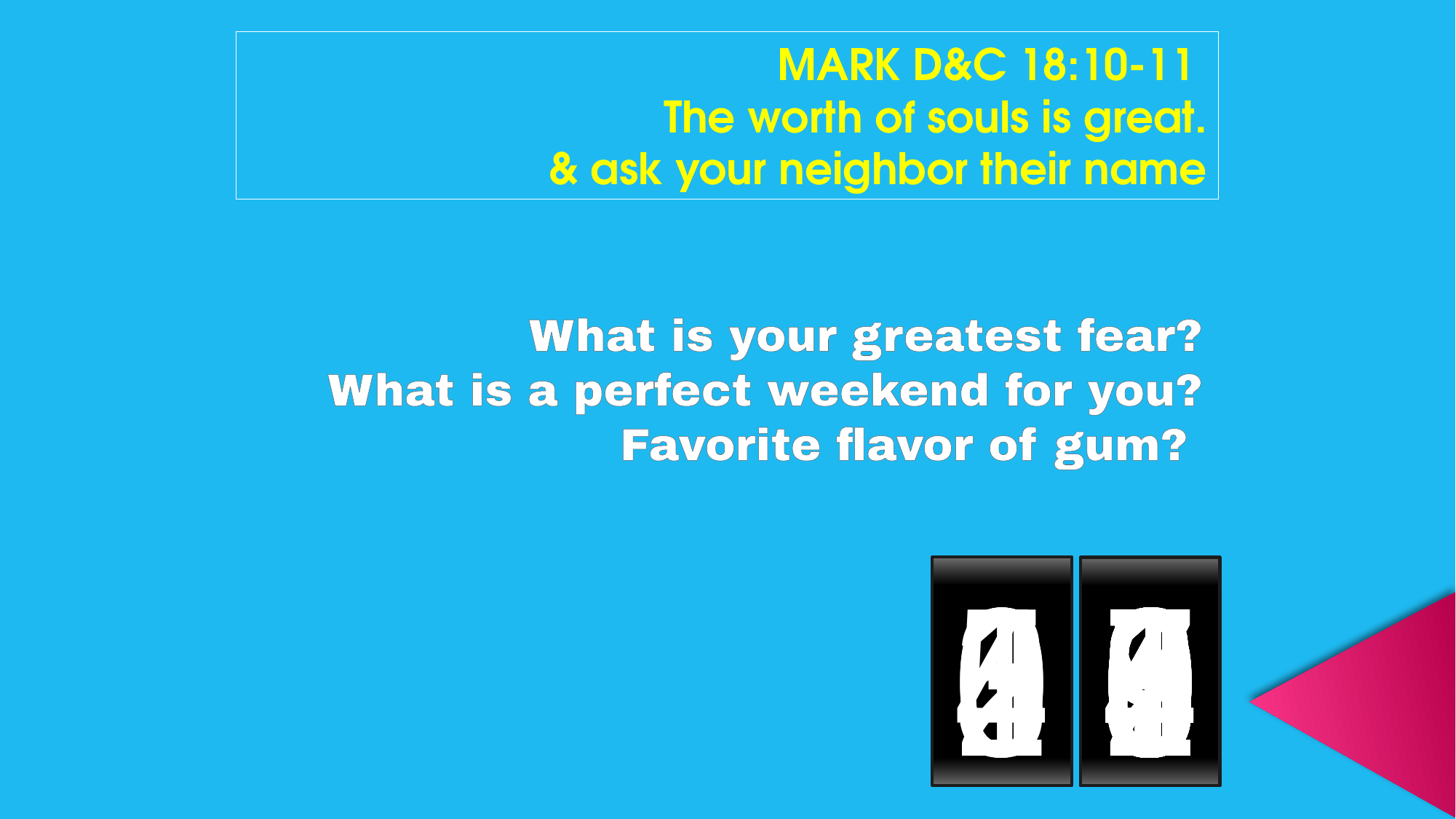

MARK D&C 18:10-11
The worth of souls is great.
& ask your neighbor their name
What is your greatest fear?
What is a perfect weekend for you?
Favorite flavor of gum?

0

5

4

3

2

1

0

0

9

8

7

6

5

4

3

2

1

0

9

8

7

6

5

4

3

2

1

0

9

8

7

6

5

4

3

2

1

0

9

8

7

6

5

4

3

2

1

0

9

8

7

6

5

4

3

2

1

0

9

8

7

6

5

4

3

2

1